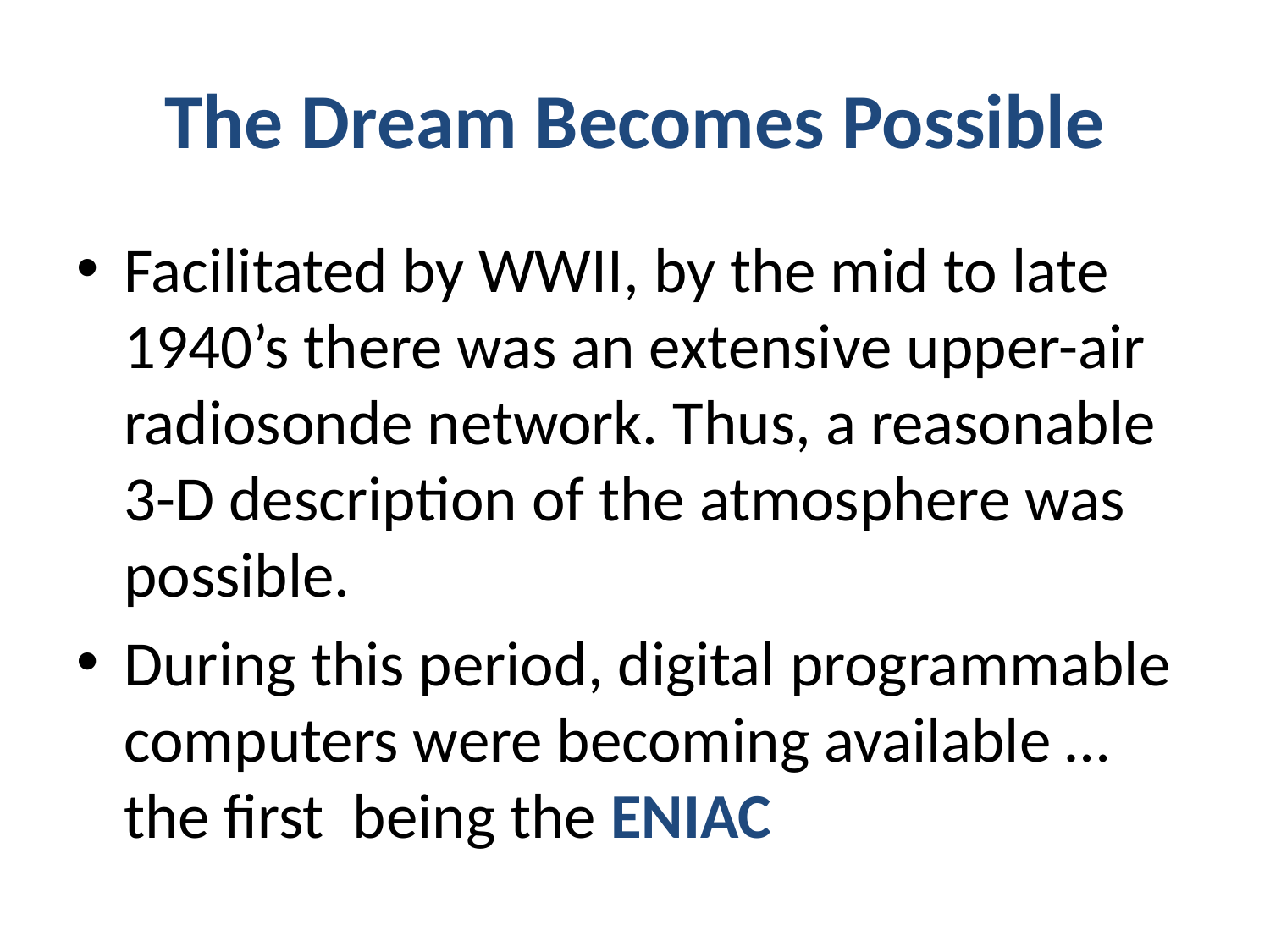

# The Dream Becomes Possible
Facilitated by WWII, by the mid to late 1940’s there was an extensive upper-air radiosonde network. Thus, a reasonable 3-D description of the atmosphere was possible.
During this period, digital programmable computers were becoming available …the first  being the ENIAC